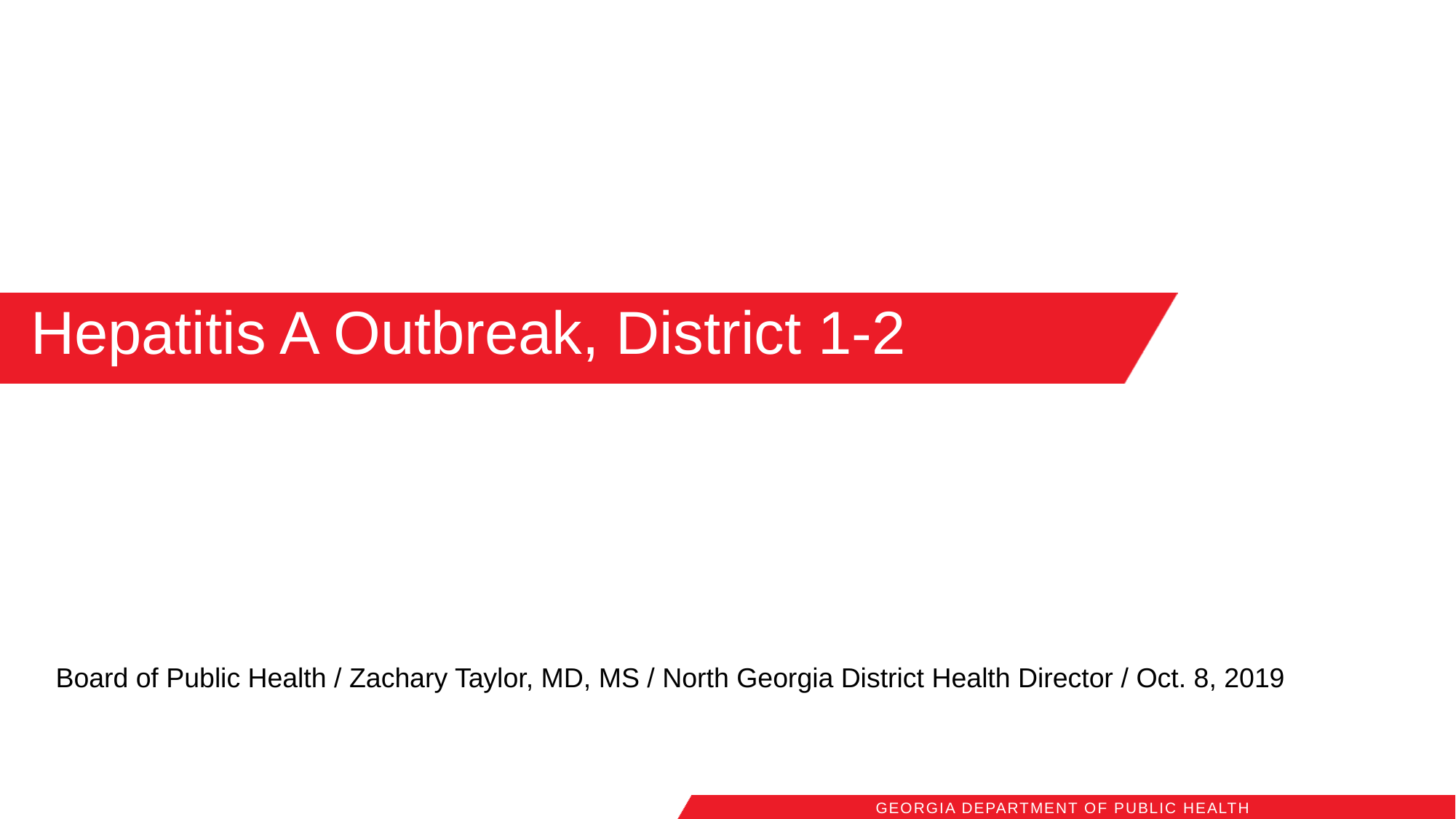

Hepatitis A Outbreak, District 1-2
Board of Public Health / Zachary Taylor, MD, MS / North Georgia District Health Director / Oct. 8, 2019